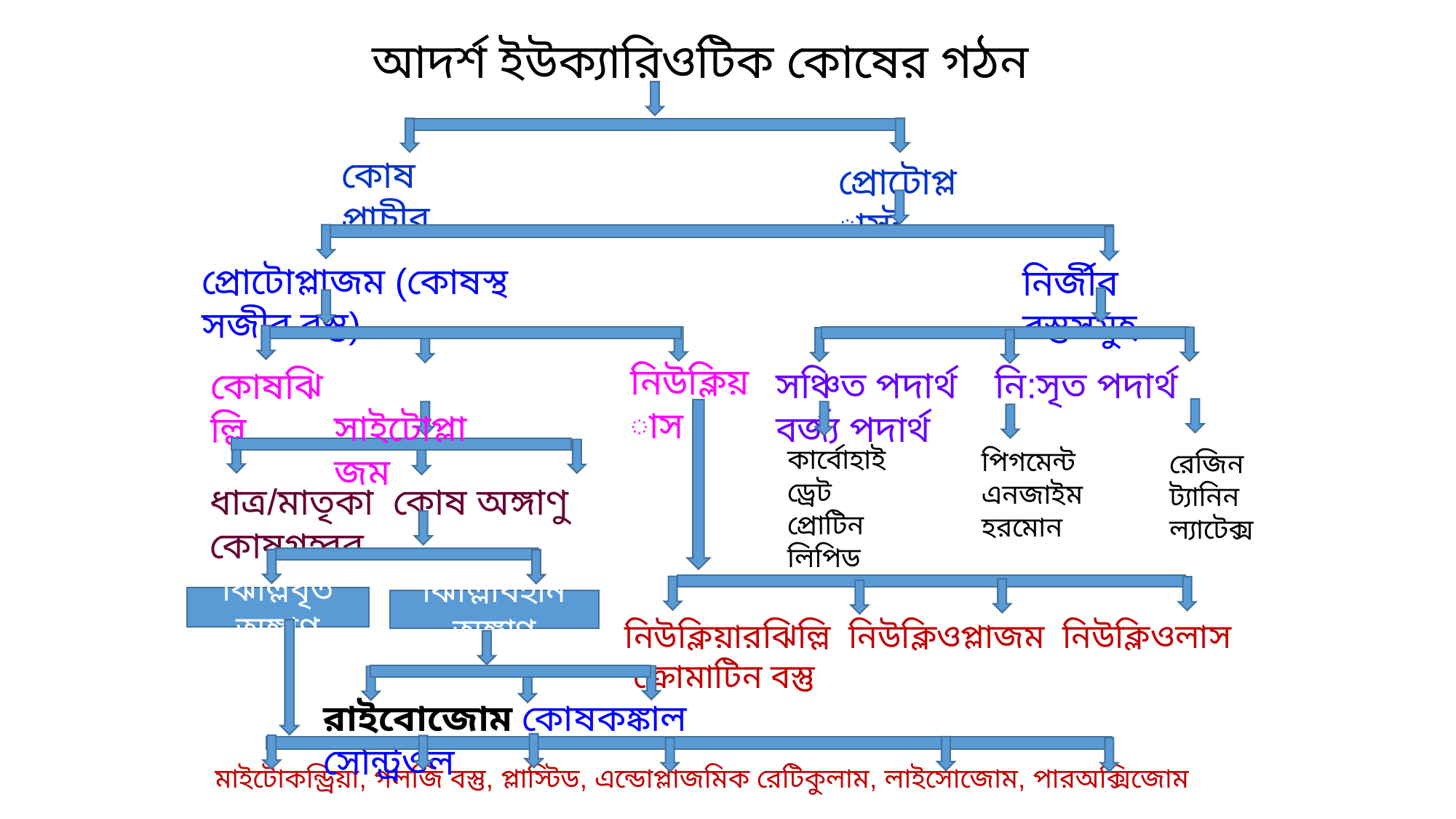

# আদর্শ ইউক্যারিওটিক কোষের গঠন

কোষ প্রাচীর
প্রোটোপ্লাস্ট

প্রোটোপ্লাজম (কোষস্থ সজীব বস্তু)
নির্জীব বস্তুসমুহ

নিউক্লিয়াস
  সাইটোপ্লাজম
সঞ্চিত পদার্থ    নি:সৃত পদার্থ     বর্জ্য পদার্থ
কোষঝিল্লি

কার্বোহাইড্রেট
প্রোটিন
লিপিড
পিগমেন্ট
এনজাইম
হরমোন

রেজিন
ট্যানিন
ল্যাটেক্স
ধাত্র/মাতৃকা  কোষ অঙ্গাণু    কোষগহ্বর

ঝিল্লিবৃত অঙ্গাণু
ঝিল্লিবিহীন অঙ্গাণু
নিউক্লিয়ারঝিল্লি  নিউক্লিওপ্লাজম  নিউক্লিওলাস   ক্রোমাটিন বস্তু

রাইবোজোম কোষকঙ্কাল  সেন্ট্রিওল

মাইটোকন্ড্রিয়া, গলজি বস্তু, প্লাস্টিড, এন্ডোপ্লাজমিক রেটিকুলাম, লাইসোজোম, পারঅক্সিজোম